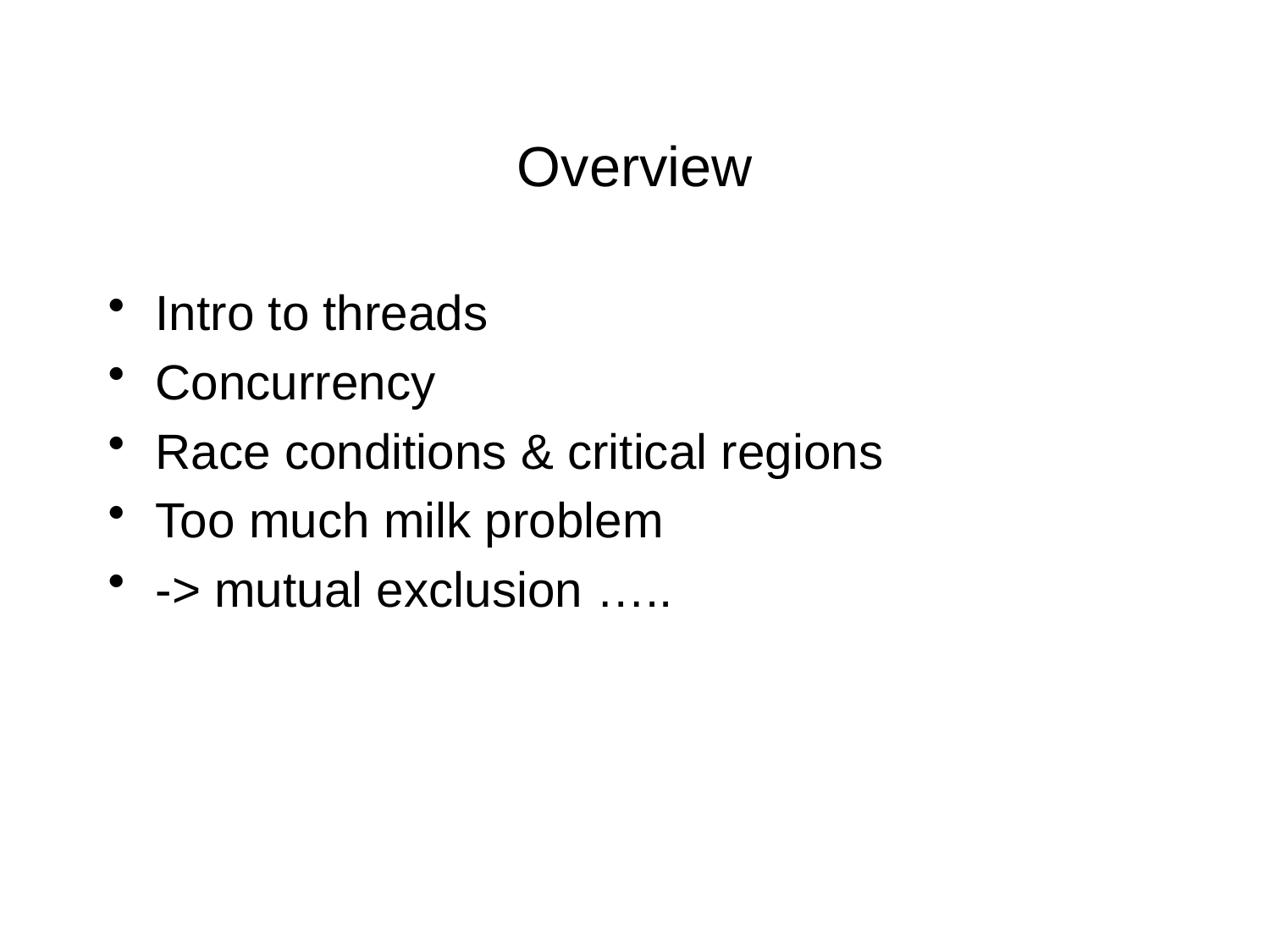

# Overview
Intro to threads
Concurrency
Race conditions & critical regions
Too much milk problem
-> mutual exclusion …..